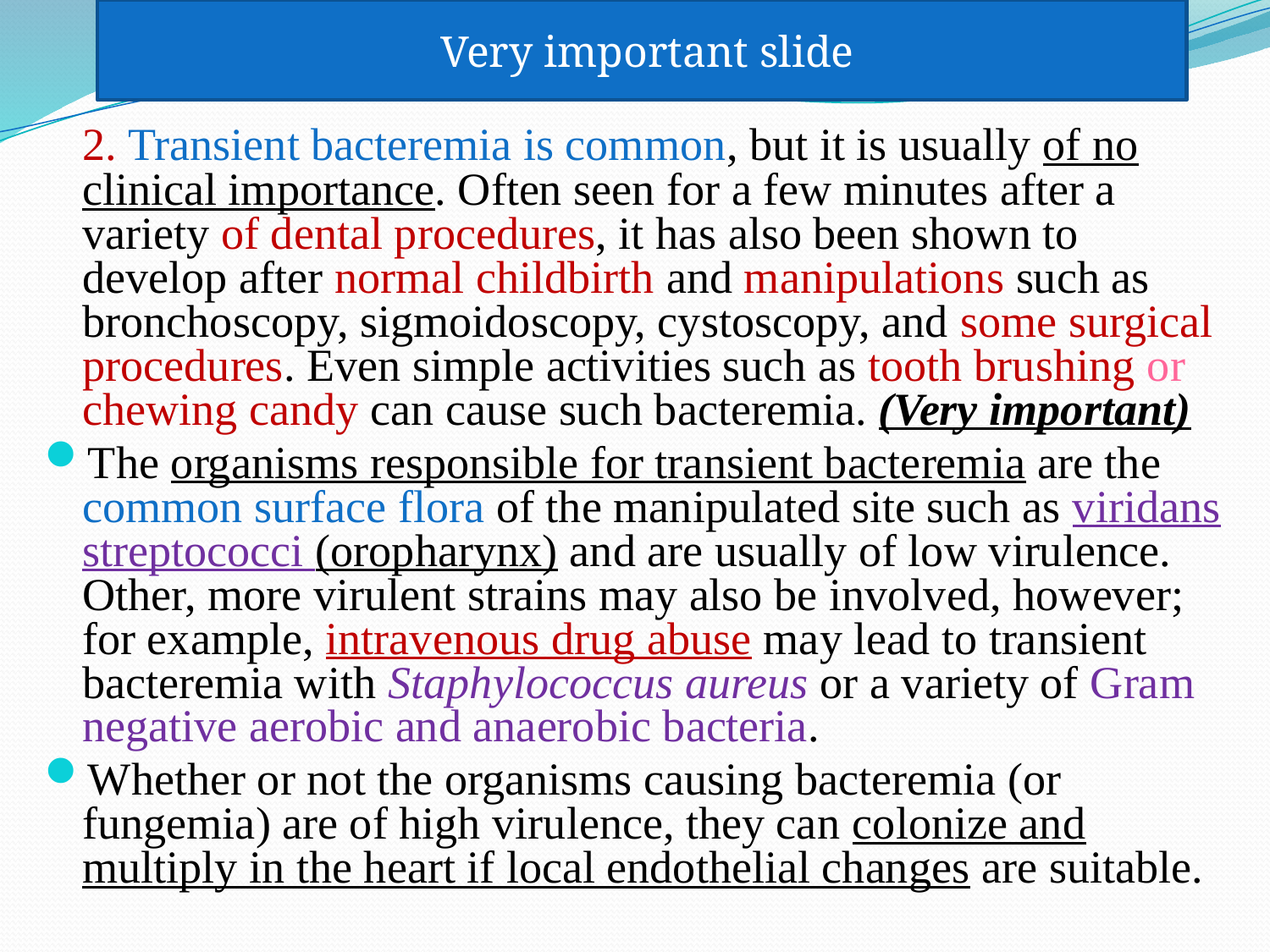

Very important slide
	2. Transient bacteremia is common, but it is usually of no clinical importance. Often seen for a few minutes after a variety of dental procedures, it has also been shown to develop after normal childbirth and manipulations such as bronchoscopy, sigmoidoscopy, cystoscopy, and some surgical procedures. Even simple activities such as tooth brushing or chewing candy can cause such bacteremia. (Very important)
The organisms responsible for transient bacteremia are the common surface flora of the manipulated site such as viridans streptococci (oropharynx) and are usually of low virulence. Other, more virulent strains may also be involved, however; for example, intravenous drug abuse may lead to transient bacteremia with Staphylococcus aureus or a variety of Gram negative aerobic and anaerobic bacteria.
Whether or not the organisms causing bacteremia (or fungemia) are of high virulence, they can colonize and multiply in the heart if local endothelial changes are suitable.